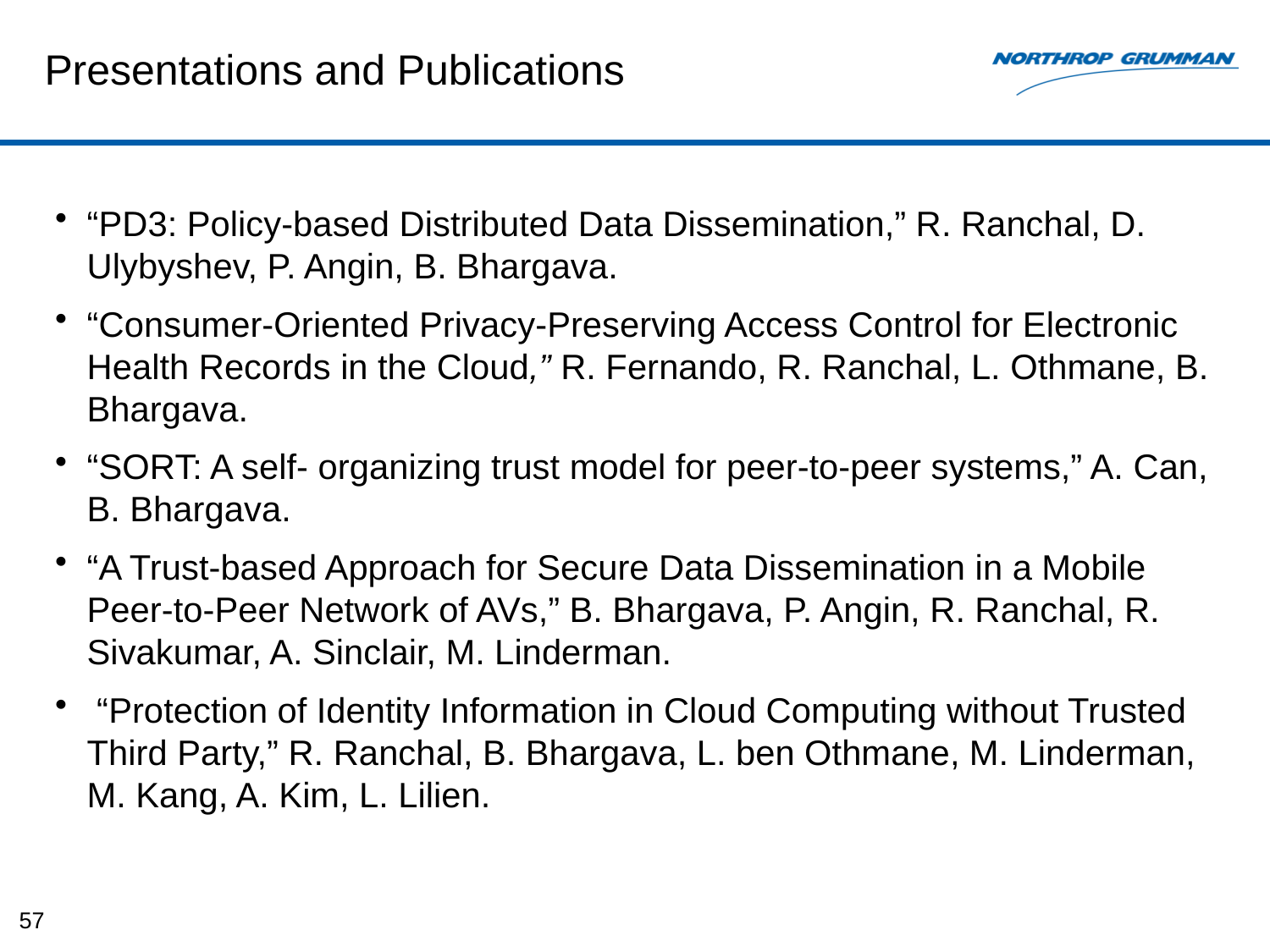

# Presentations and Publications
“PD3: Policy-based Distributed Data Dissemination,” R. Ranchal, D. Ulybyshev, P. Angin, B. Bhargava.
“Consumer-Oriented Privacy-Preserving Access Control for Electronic Health Records in the Cloud,” R. Fernando, R. Ranchal, L. Othmane, B. Bhargava.
“SORT: A self- organizing trust model for peer-to-peer systems,” A. Can, B. Bhargava.
“A Trust-based Approach for Secure Data Dissemination in a Mobile Peer-to-Peer Network of AVs,” B. Bhargava, P. Angin, R. Ranchal, R. Sivakumar, A. Sinclair, M. Linderman.
 “Protection of Identity Information in Cloud Computing without Trusted Third Party,” R. Ranchal, B. Bhargava, L. ben Othmane, M. Linderman, M. Kang, A. Kim, L. Lilien.
57